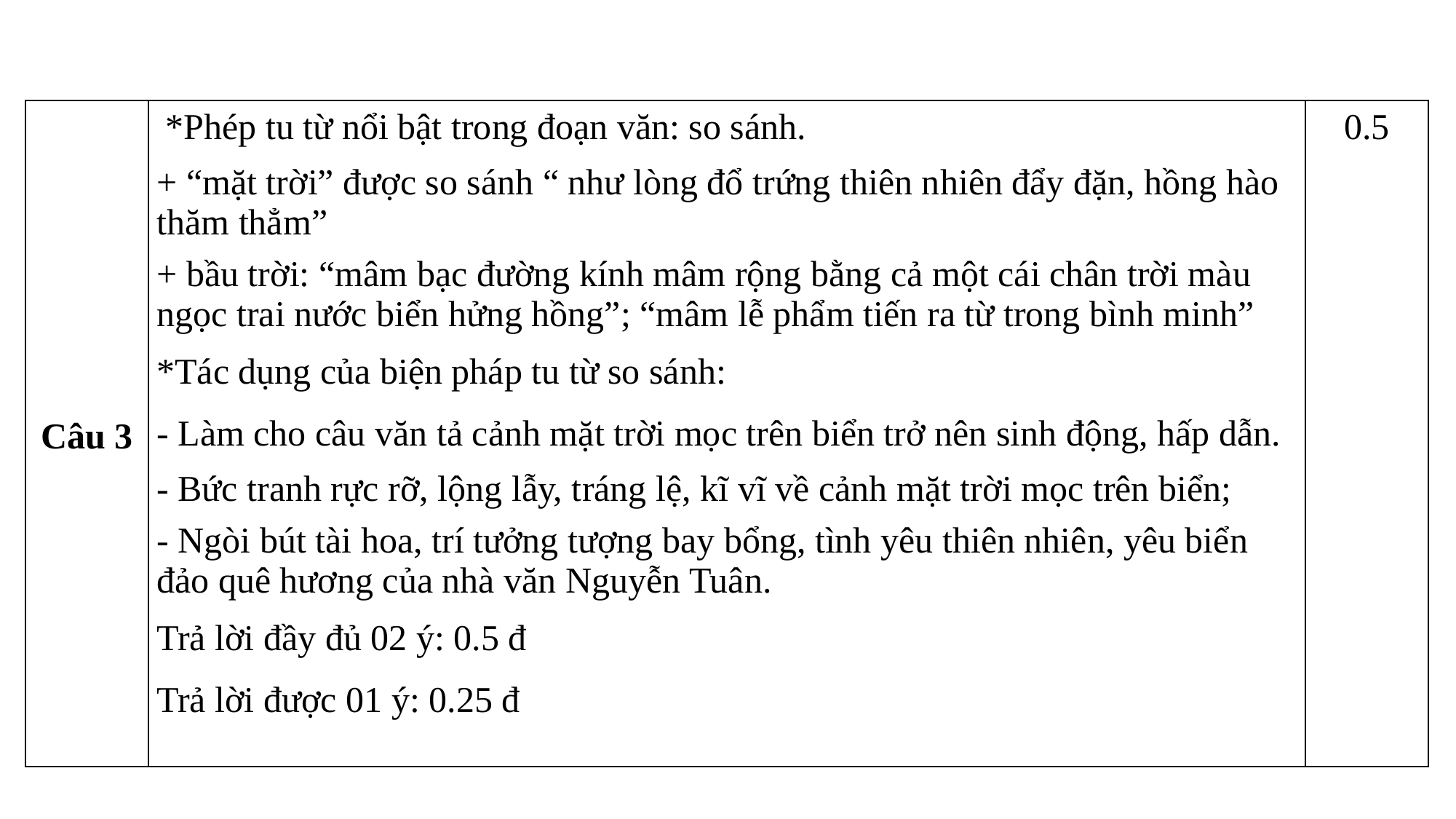

| Câu 3 | \*Phép tu từ nổi bật trong đoạn văn: so sánh. + “mặt trời” được so sánh “ như lòng đổ trứng thiên nhiên đẩy đặn, hồng hào thăm thẳm” + bầu trời: “mâm bạc đường kính mâm rộng bằng cả một cái chân trời màu ngọc trai nước biển hửng hồng”; “mâm lễ phẩm tiến ra từ trong bình minh” \*Tác dụng của biện pháp tu từ so sánh: - Làm cho câu văn tả cảnh mặt trời mọc trên biển trở nên sinh động, hấp dẫn. - Bức tranh rực rỡ, lộng lẫy, tráng lệ, kĩ vĩ về cảnh mặt trời mọc trên biển; - Ngòi bút tài hoa, trí tưởng tượng bay bổng, tình yêu thiên nhiên, yêu biển đảo quê hương của nhà văn Nguyễn Tuân. Trả lời đầy đủ 02 ý: 0.5 đ Trả lời được 01 ý: 0.25 đ | 0.5 |
| --- | --- | --- |